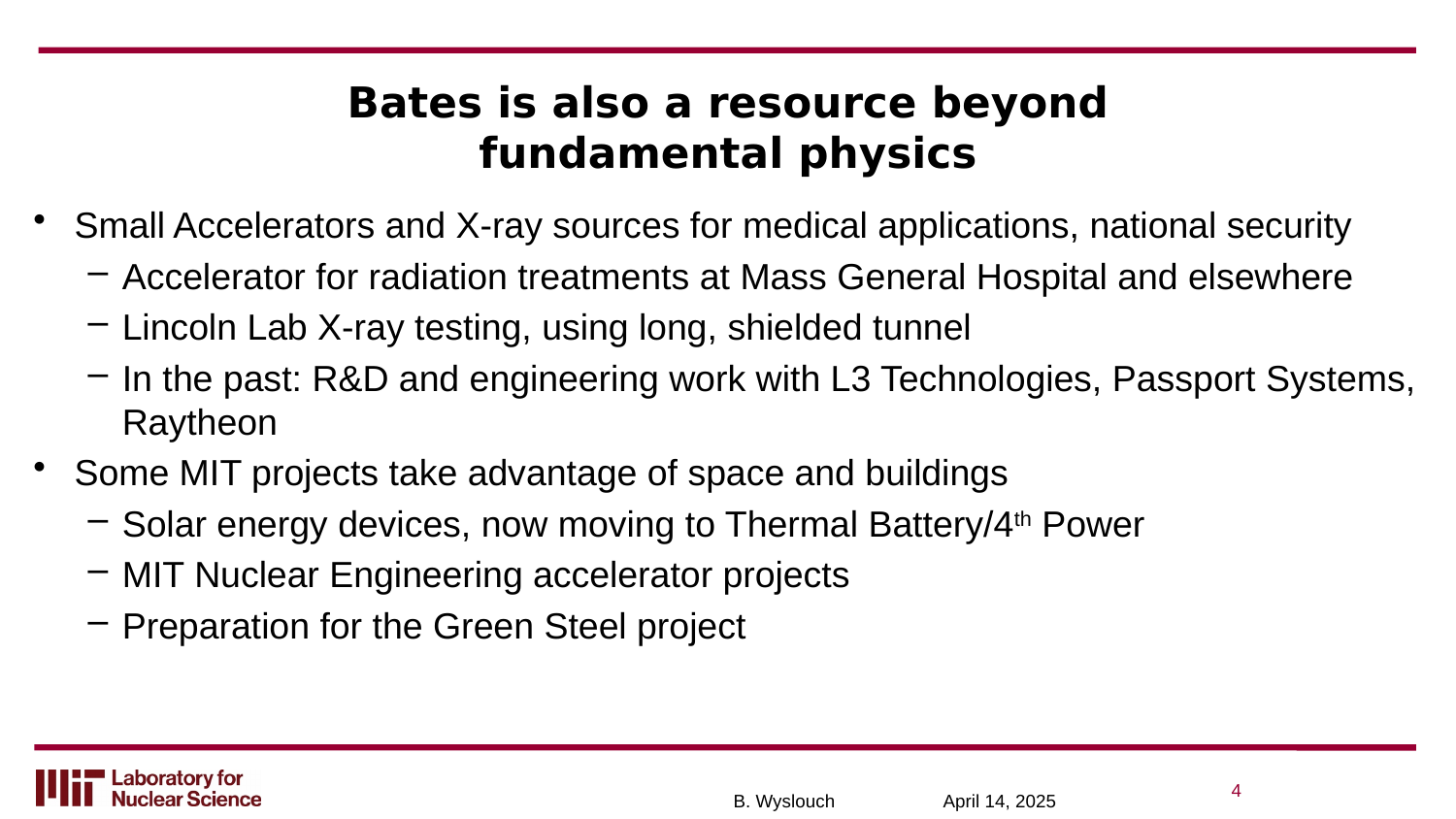

# Bates is also a resource beyond fundamental physics
Small Accelerators and X-ray sources for medical applications, national security
Accelerator for radiation treatments at Mass General Hospital and elsewhere
Lincoln Lab X-ray testing, using long, shielded tunnel
In the past: R&D and engineering work with L3 Technologies, Passport Systems, Raytheon
Some MIT projects take advantage of space and buildings
Solar energy devices, now moving to Thermal Battery/4th Power
MIT Nuclear Engineering accelerator projects
Preparation for the Green Steel project